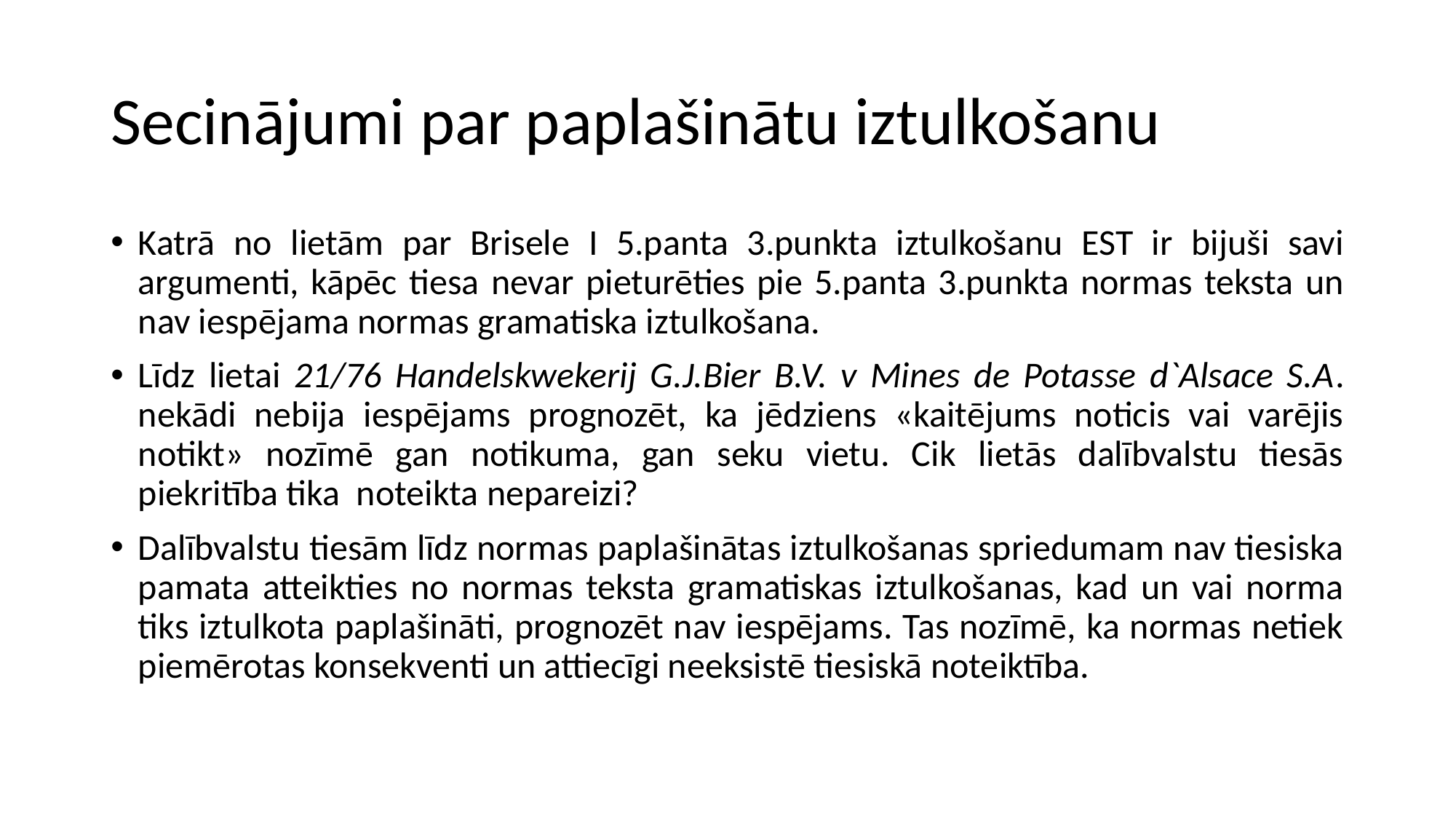

# Secinājumi par paplašinātu iztulkošanu
Katrā no lietām par Brisele I 5.panta 3.punkta iztulkošanu EST ir bijuši savi argumenti, kāpēc tiesa nevar pieturēties pie 5.panta 3.punkta normas teksta un nav iespējama normas gramatiska iztulkošana.
Līdz lietai 21/76 Handelskwekerij G.J.Bier B.V. v Mines de Potasse d`Alsace S.A. nekādi nebija iespējams prognozēt, ka jēdziens «kaitējums noticis vai varējis notikt» nozīmē gan notikuma, gan seku vietu. Cik lietās dalībvalstu tiesās piekritība tika  noteikta nepareizi?
Dalībvalstu tiesām līdz normas paplašinātas iztulkošanas spriedumam nav tiesiska pamata atteikties no normas teksta gramatiskas iztulkošanas, kad un vai norma tiks iztulkota paplašināti, prognozēt nav iespējams. Tas nozīmē, ka normas netiek piemērotas konsekventi un attiecīgi neeksistē tiesiskā noteiktība.